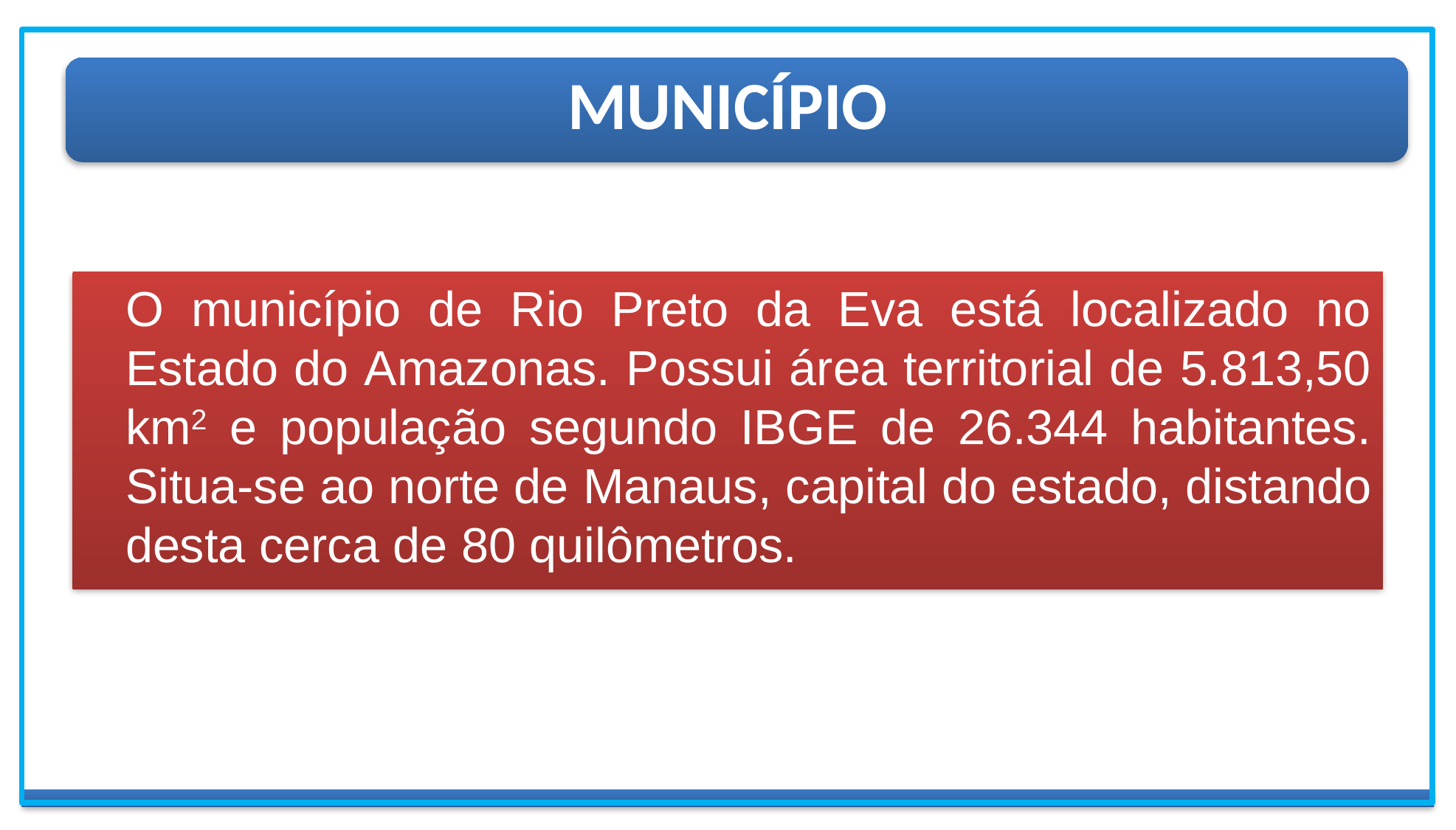

# MUNICÍPIO

	O município de Rio Preto da Eva está localizado no Estado do Amazonas. Possui área territorial de 5.813,50 km2 e população segundo IBGE de 26.344 habitantes. Situa-se ao norte de Manaus, capital do estado, distando desta cerca de 80 quilômetros.